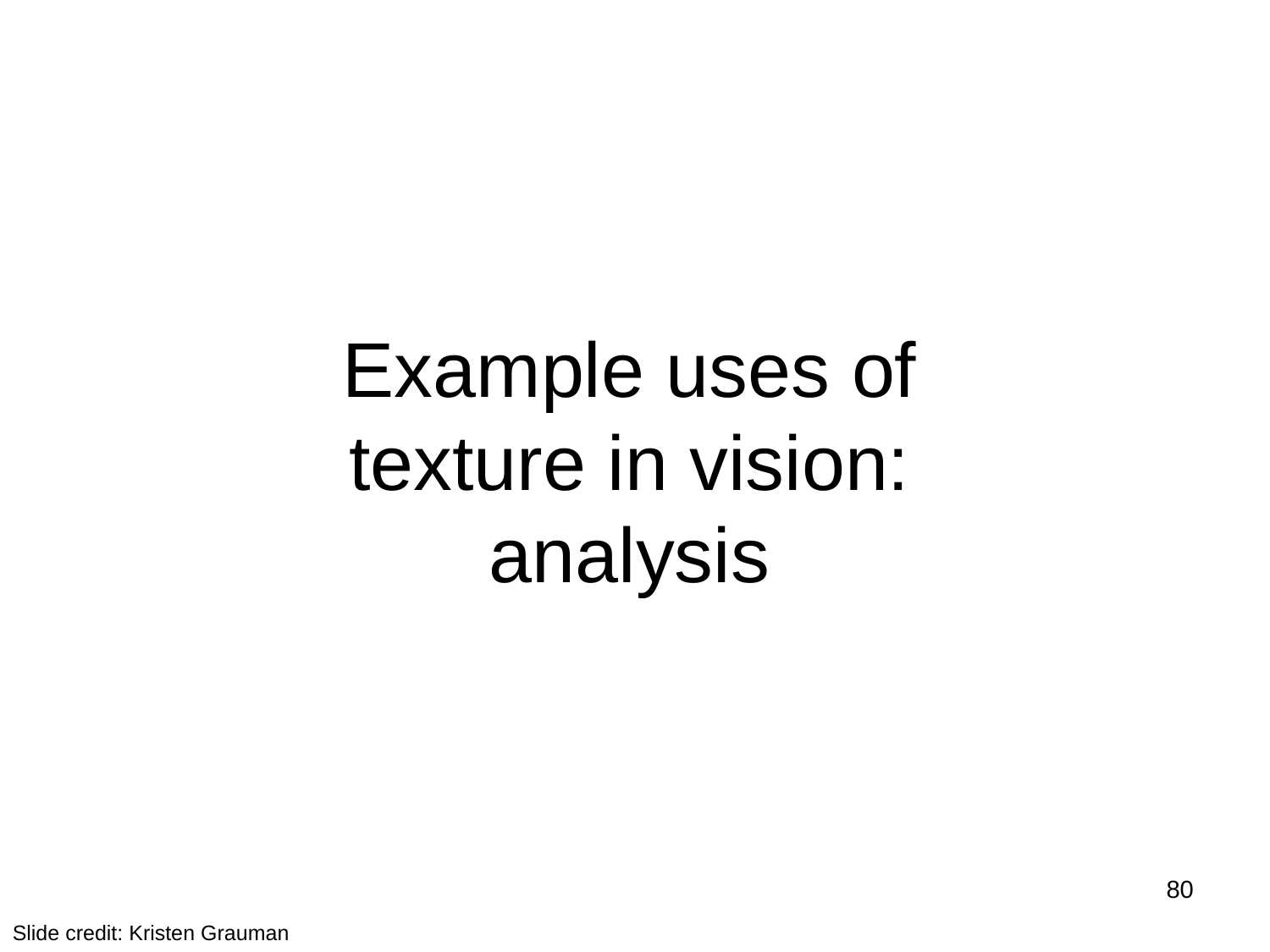

# Example uses of texture in vision: analysis
80
Slide credit: Kristen Grauman